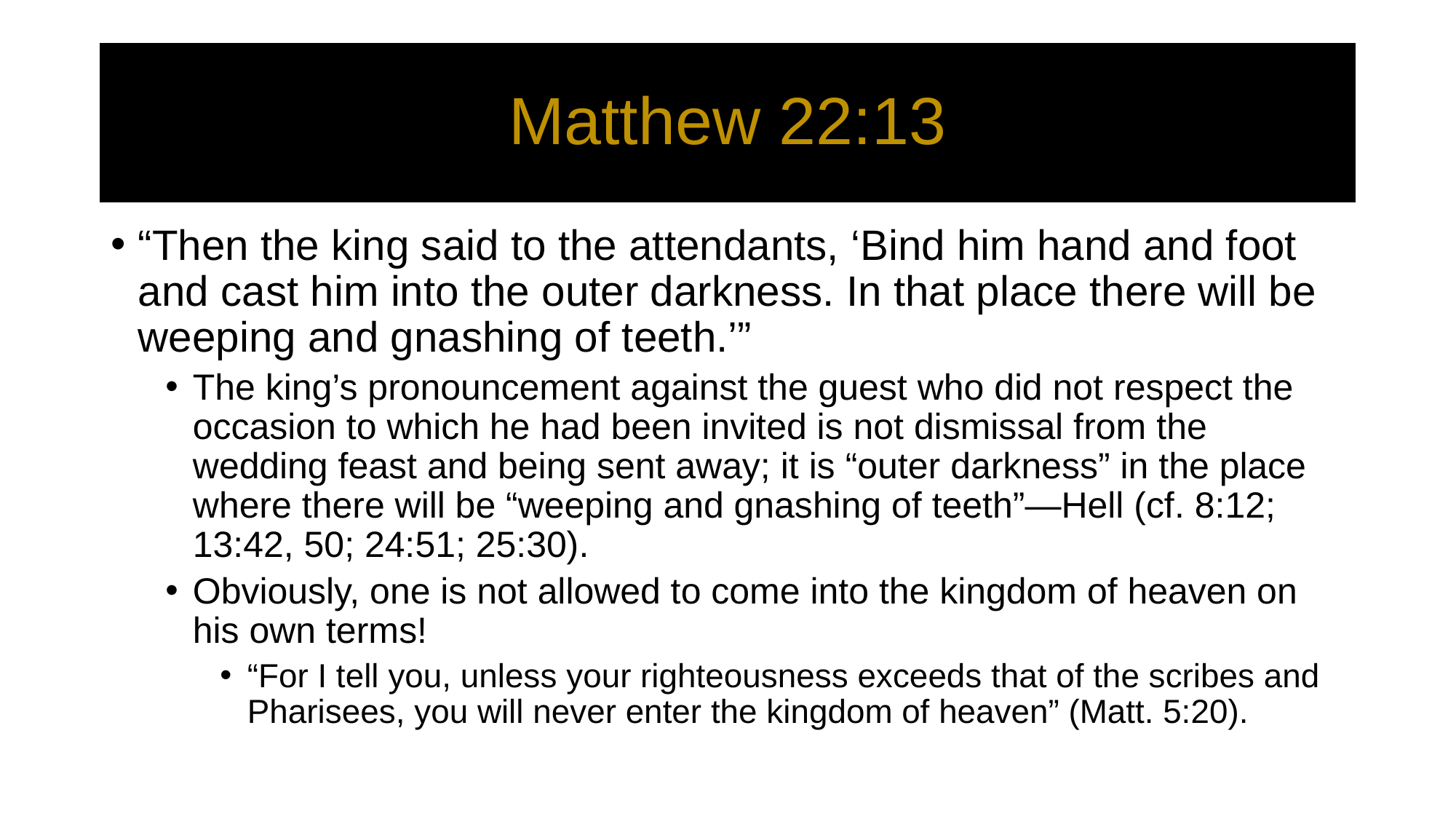

# Matthew 22:13
“Then the king said to the attendants, ‘Bind him hand and foot and cast him into the outer darkness. In that place there will be weeping and gnashing of teeth.’”
The king’s pronouncement against the guest who did not respect the occasion to which he had been invited is not dismissal from the wedding feast and being sent away; it is “outer darkness” in the place where there will be “weeping and gnashing of teeth”—Hell (cf. 8:12; 13:42, 50; 24:51; 25:30).
Obviously, one is not allowed to come into the kingdom of heaven on his own terms!
“For I tell you, unless your righteousness exceeds that of the scribes and Pharisees, you will never enter the kingdom of heaven” (Matt. 5:20).